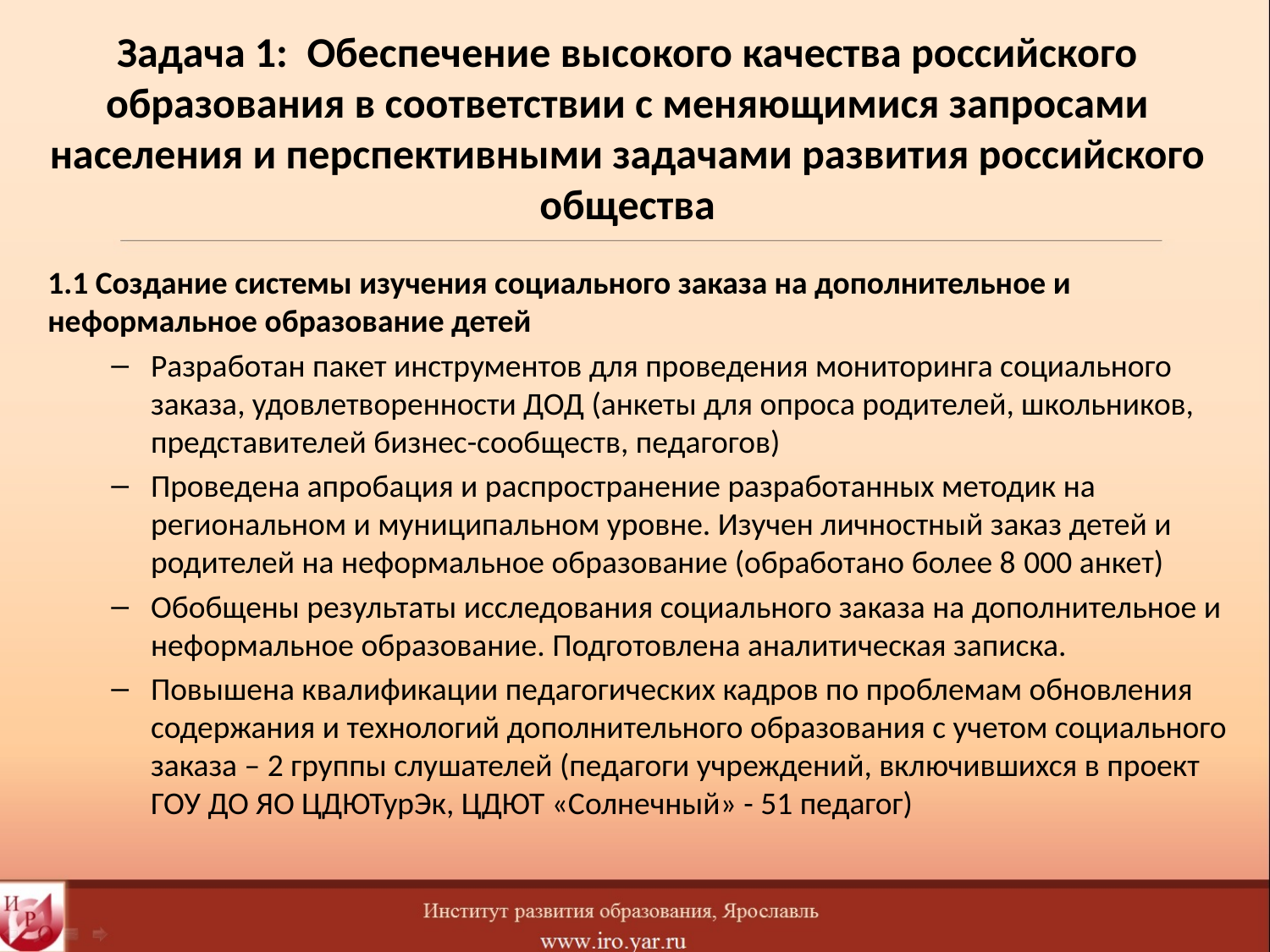

# Задача 1:  Обеспечение высокого качества российского образования в соответствии с меняющимися запросами населения и перспективными задачами развития российского общества
1.1 Создание системы изучения социального заказа на дополнительное и неформальное образование детей
Разработан пакет инструментов для проведения мониторинга социального заказа, удовлетворенности ДОД (анкеты для опроса родителей, школьников, представителей бизнес-сообществ, педагогов)
Проведена апробация и распространение разработанных методик на региональном и муниципальном уровне. Изучен личностный заказ детей и родителей на неформальное образование (обработано более 8 000 анкет)
Обобщены результаты исследования социального заказа на дополнительное и неформальное образование. Подготовлена аналитическая записка.
Повышена квалификации педагогических кадров по проблемам обновления содержания и технологий дополнительного образования с учетом социального заказа – 2 группы слушателей (педагоги учреждений, включившихся в проект ГОУ ДО ЯО ЦДЮТурЭк, ЦДЮТ «Солнечный» - 51 педагог)